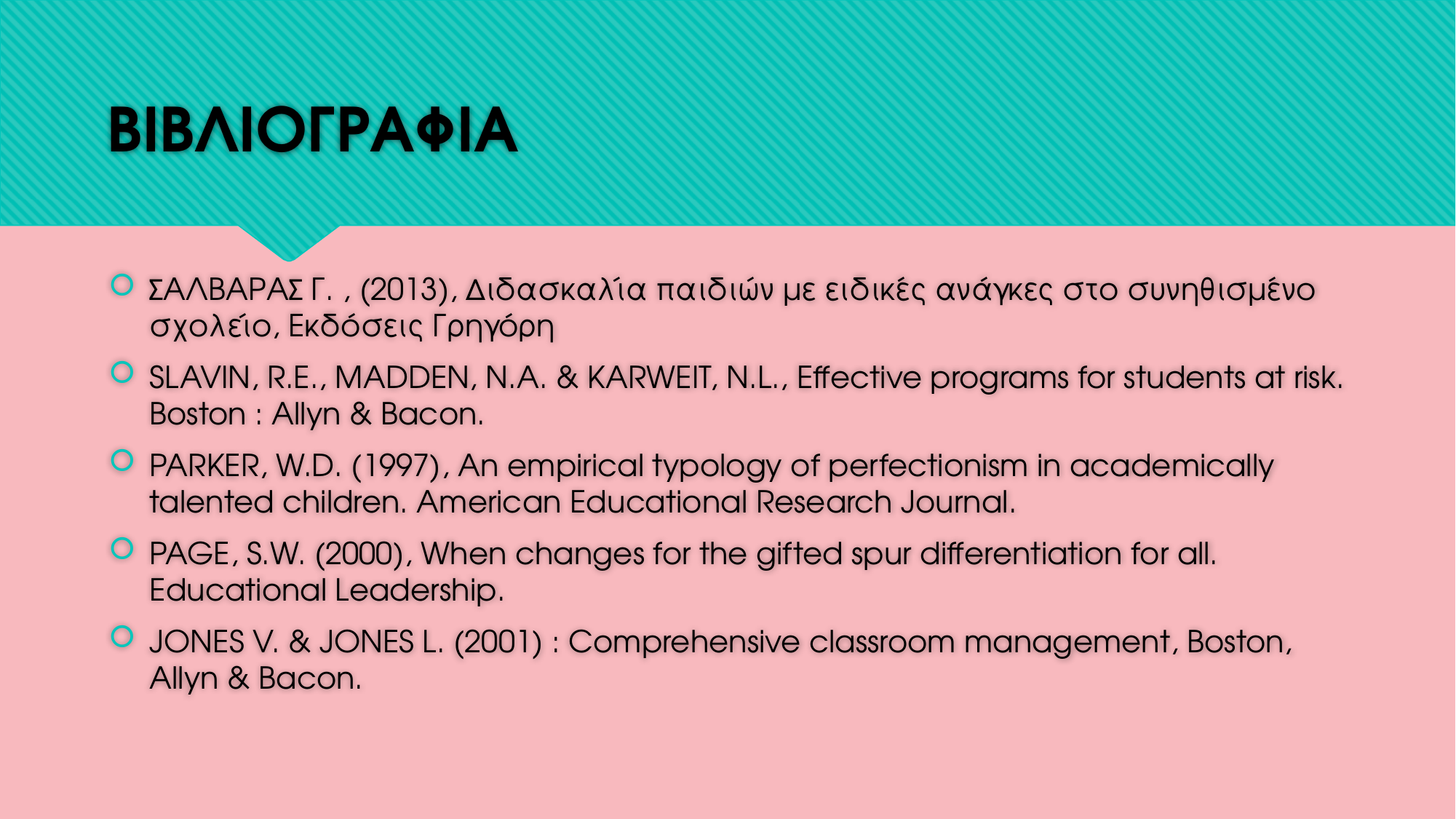

# ΒΙΒΛΙΟΓΡΑΦΙΑ
ΣΑΛΒΑΡΑΣ Γ. , (2013), Διδασκαλία παιδιών με ειδικές ανάγκες στο συνηθισμένο σχολείο, Εκδόσεις Γρηγόρη
SLAVIN, R.E., MADDEN, N.A. & KARWEIT, N.L., Effective programs for students at risk. Boston : Allyn & Bacon.
PARKER, W.D. (1997), An empirical typology of perfectionism in academically talented children. American Educational Research Journal.
PAGE, S.W. (2000), When changes for the gifted spur differentiation for all. Educational Leadership.
JONES V. & JONES L. (2001) : Comprehensive classroom management, Boston, Allyn & Bacon.